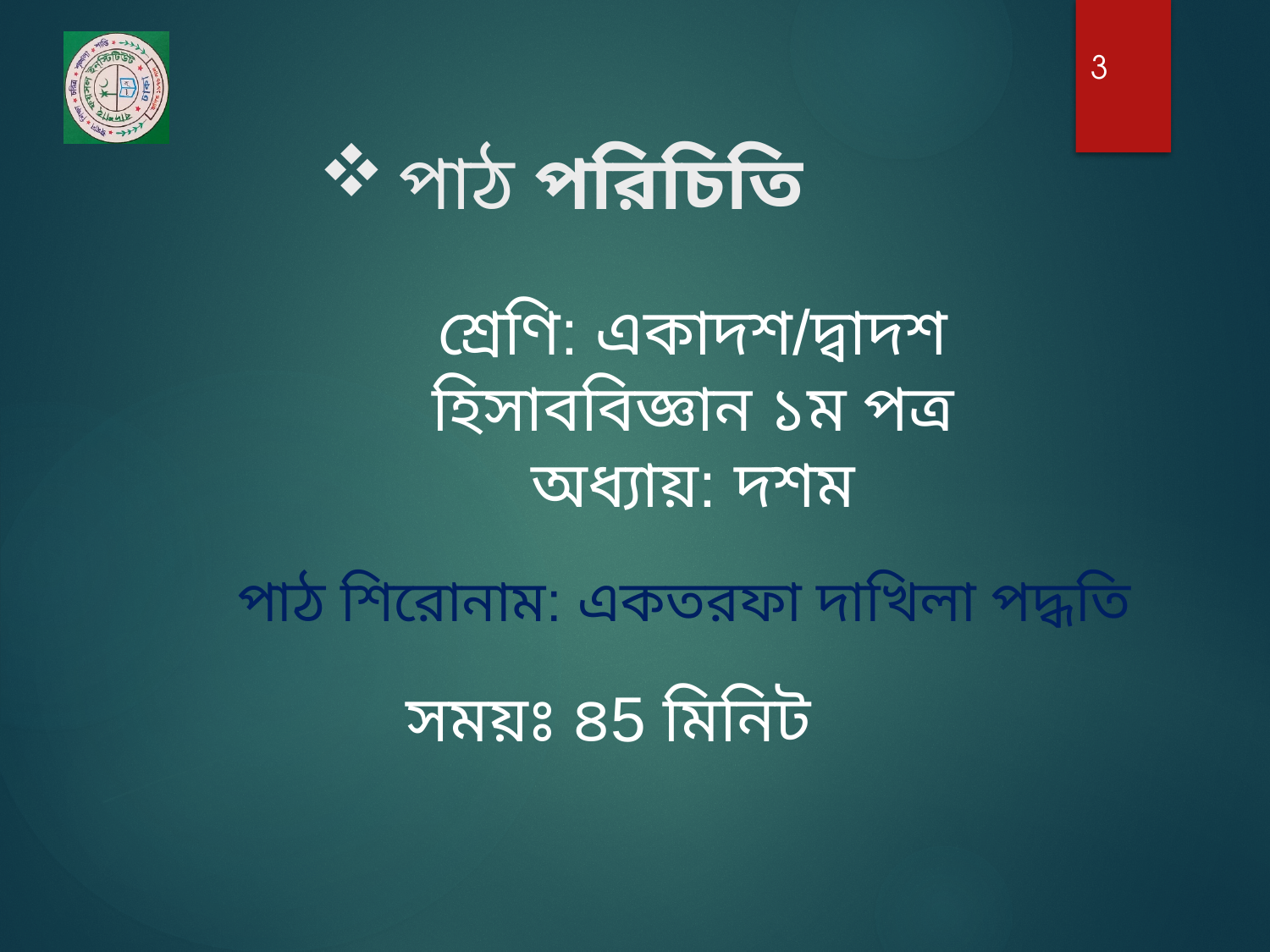

3
# পাঠ পরিচিতি
শ্রেণি: একাদশ/দ্বাদশ
হিসাববিজ্ঞান ১ম পত্র
অধ্যায়: দশম
পাঠ শিরোনাম: একতরফা দাখিলা পদ্ধতি
সময়ঃ ৪5 মিনিট